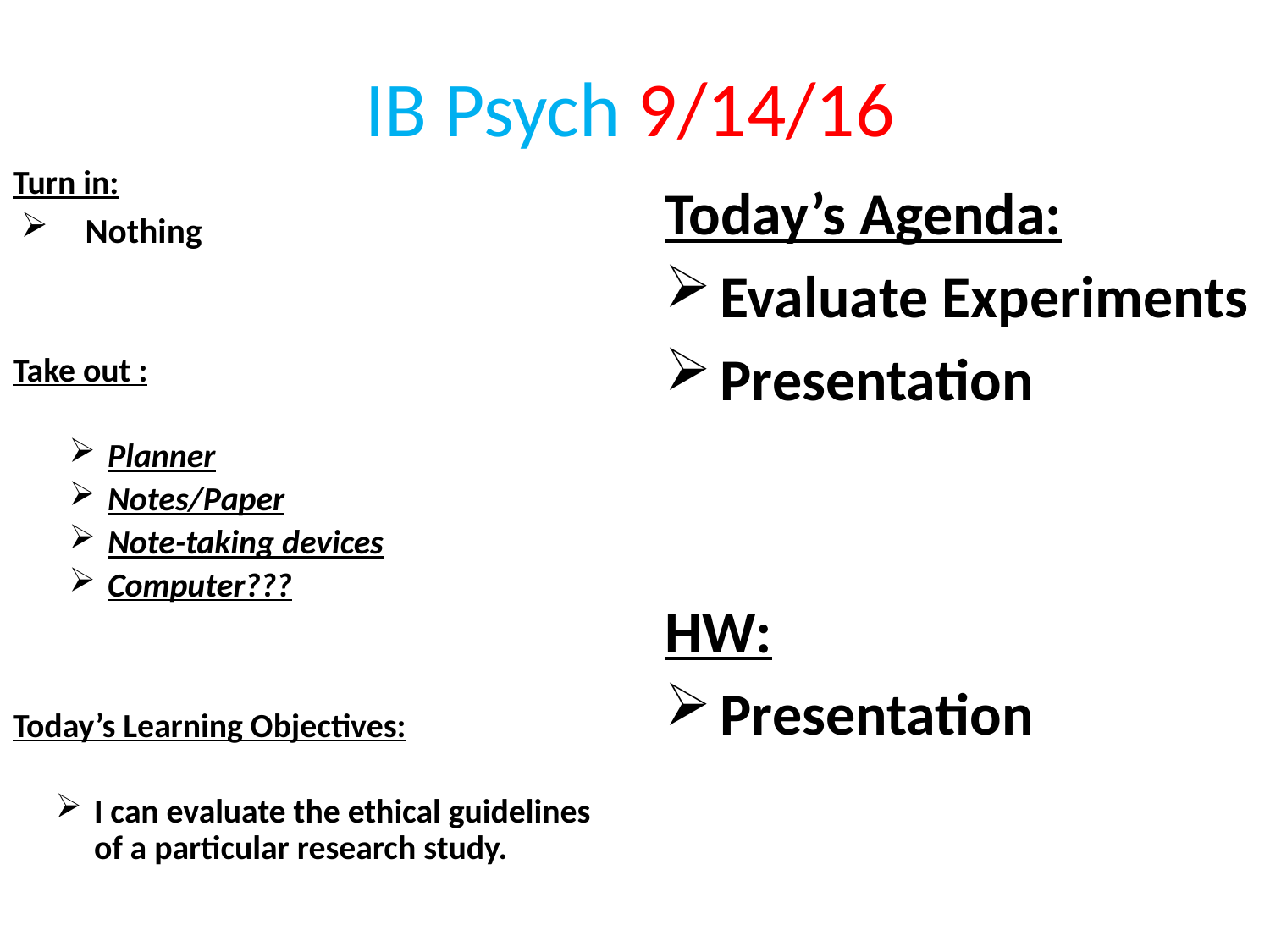

IB Psych 9/14/16
Turn in:
Nothing

Take out :

Planner
Notes/Paper
Note-taking devices
Computer???

Today’s Learning Objectives:

I can evaluate the ethical guidelines of a particular research study.
Today’s Agenda:
Evaluate Experiments
Presentation

HW:
Presentation